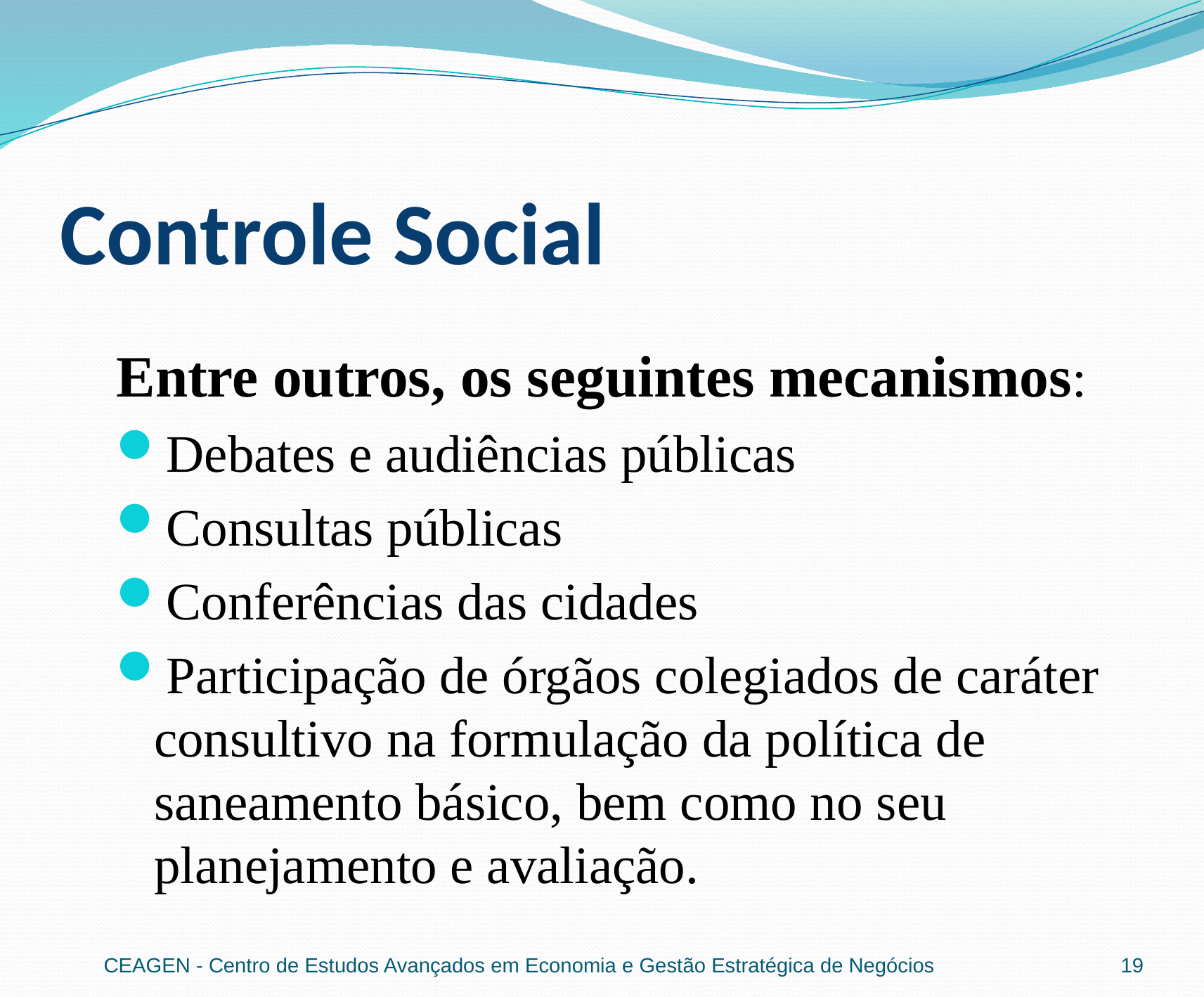

# Controle Social
Entre outros, os seguintes mecanismos:
Debates e audiências públicas
Consultas públicas
Conferências das cidades
Participação de órgãos colegiados de caráter consultivo na formulação da política de saneamento básico, bem como no seu planejamento e avaliação.
CEAGEN - Centro de Estudos Avançados em Economia e Gestão Estratégica de Negócios
19